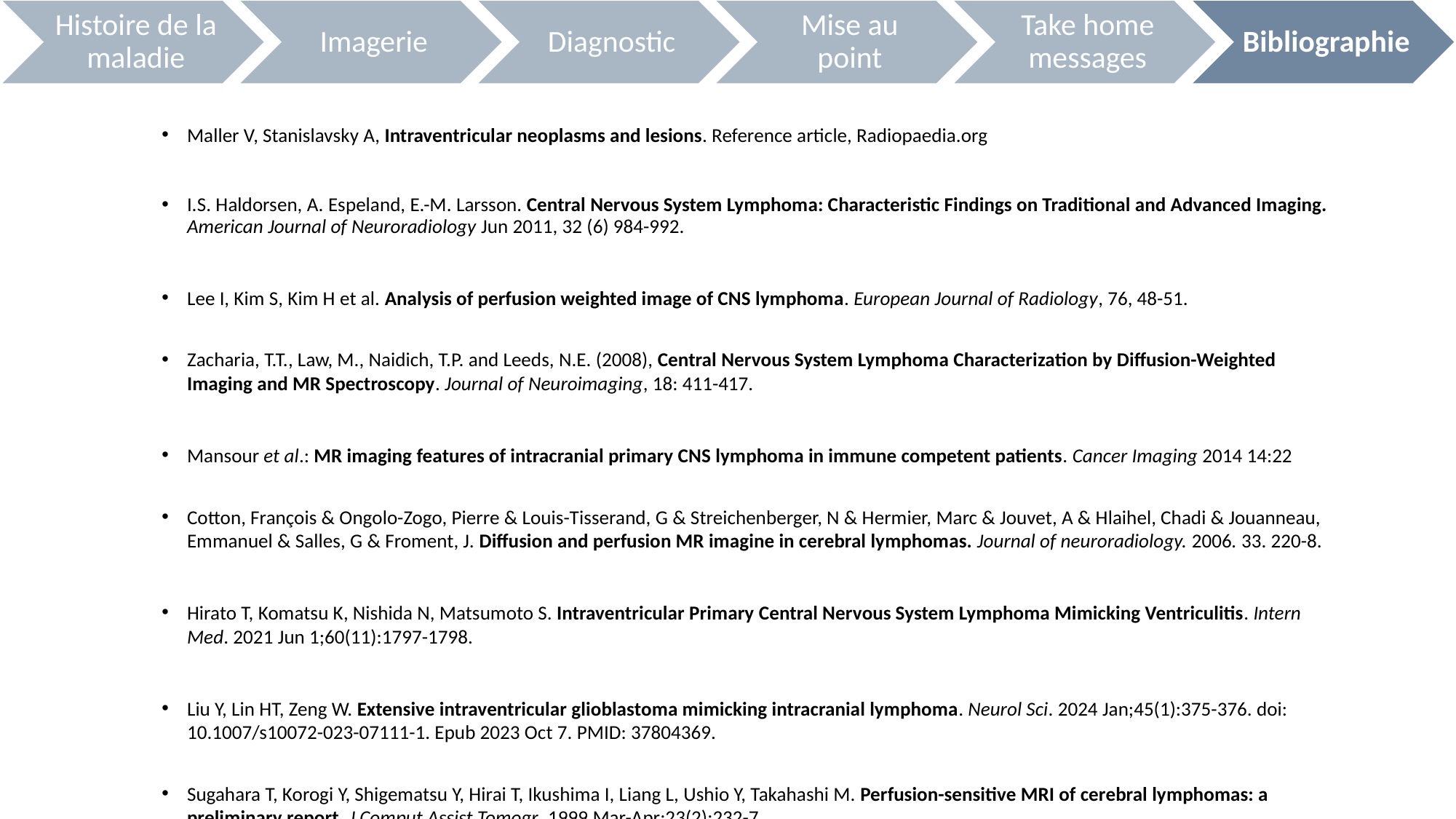

Histoire de la maladie
Imagerie
Diagnostic
Mise au point
Take home messages
Bibliographie

Maller V, Stanislavsky A, Intraventricular neoplasms and lesions. Reference article, Radiopaedia.org

I.S. Haldorsen, A. Espeland, E.-M. Larsson. Central Nervous System Lymphoma: Characteristic Findings on Traditional and Advanced Imaging. American Journal of Neuroradiology Jun 2011, 32 (6) 984-992.

Lee I, Kim S, Kim H et al. Analysis of perfusion weighted image of CNS lymphoma. European Journal of Radiology, 76, 48-51.

Zacharia, T.T., Law, M., Naidich, T.P. and Leeds, N.E. (2008), Central Nervous System Lymphoma Characterization by Diffusion-Weighted Imaging and MR Spectroscopy. Journal of Neuroimaging, 18: 411-417.

Mansour et al.: MR imaging features of intracranial primary CNS lymphoma in immune competent patients. Cancer Imaging 2014 14:22

Cotton, François & Ongolo-Zogo, Pierre & Louis-Tisserand, G & Streichenberger, N & Hermier, Marc & Jouvet, A & Hlaihel, Chadi & Jouanneau, Emmanuel & Salles, G & Froment, J. Diffusion and perfusion MR imagine in cerebral lymphomas. Journal of neuroradiology. 2006. 33. 220-8.

Hirato T, Komatsu K, Nishida N, Matsumoto S. Intraventricular Primary Central Nervous System Lymphoma Mimicking Ventriculitis. Intern Med. 2021 Jun 1;60(11):1797-1798.

Liu Y, Lin HT, Zeng W. Extensive intraventricular glioblastoma mimicking intracranial lymphoma. Neurol Sci. 2024 Jan;45(1):375-376. doi: 10.1007/s10072-023-07111-1. Epub 2023 Oct 7. PMID: 37804369.

Sugahara T, Korogi Y, Shigematsu Y, Hirai T, Ikushima I, Liang L, Ushio Y, Takahashi M. Perfusion-sensitive MRI of cerebral lymphomas: a preliminary report. J Comput Assist Tomogr. 1999 Mar-Apr;23(2):232-7